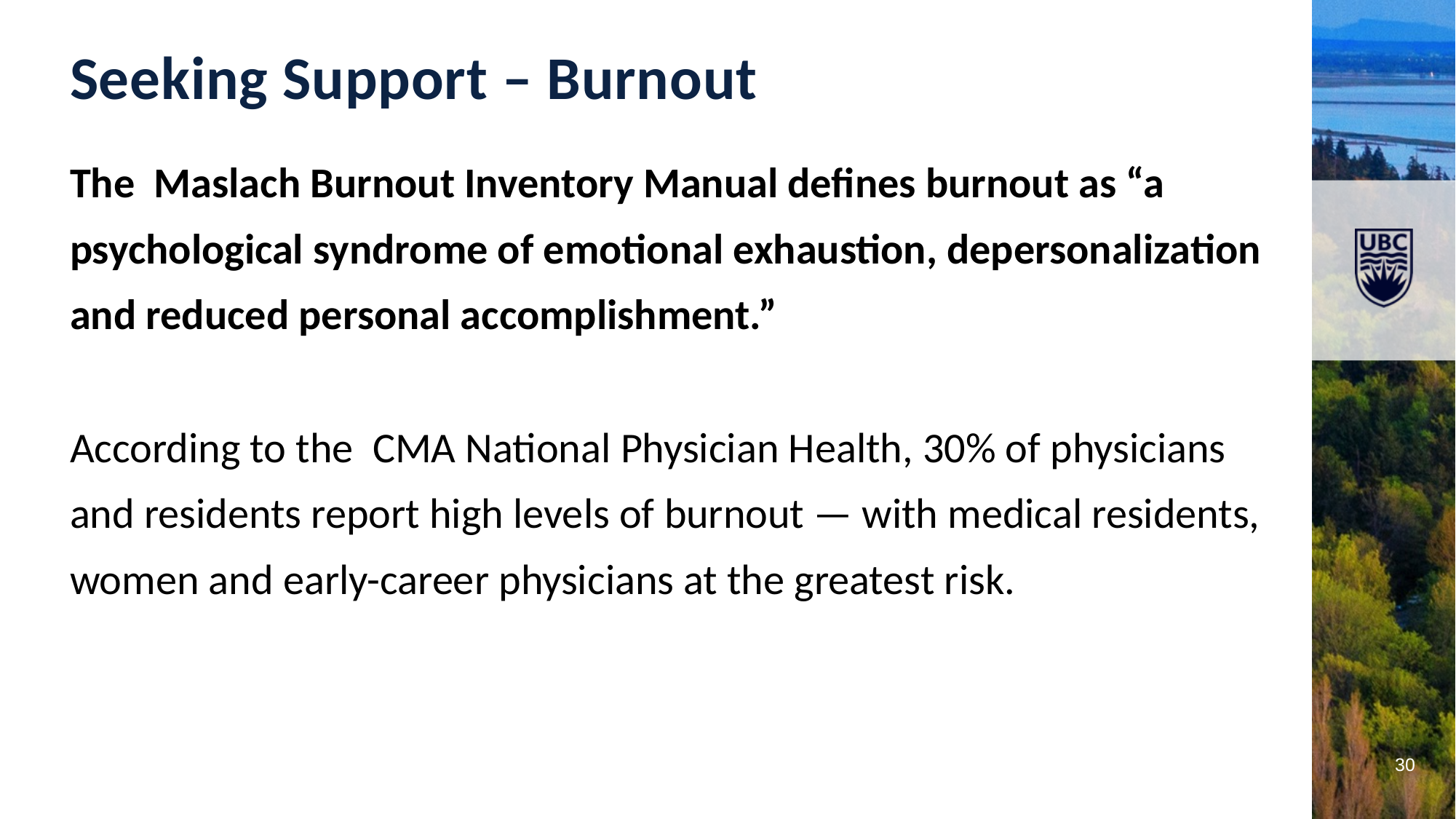

Seeking Support – Burnout
The  Maslach Burnout Inventory Manual defines burnout as “a psychological syndrome of emotional exhaustion, depersonalization and reduced personal accomplishment.”

According to the  CMA National Physician Health, 30% of physicians and residents report high levels of burnout — with medical residents, women and early-career physicians at the greatest risk.